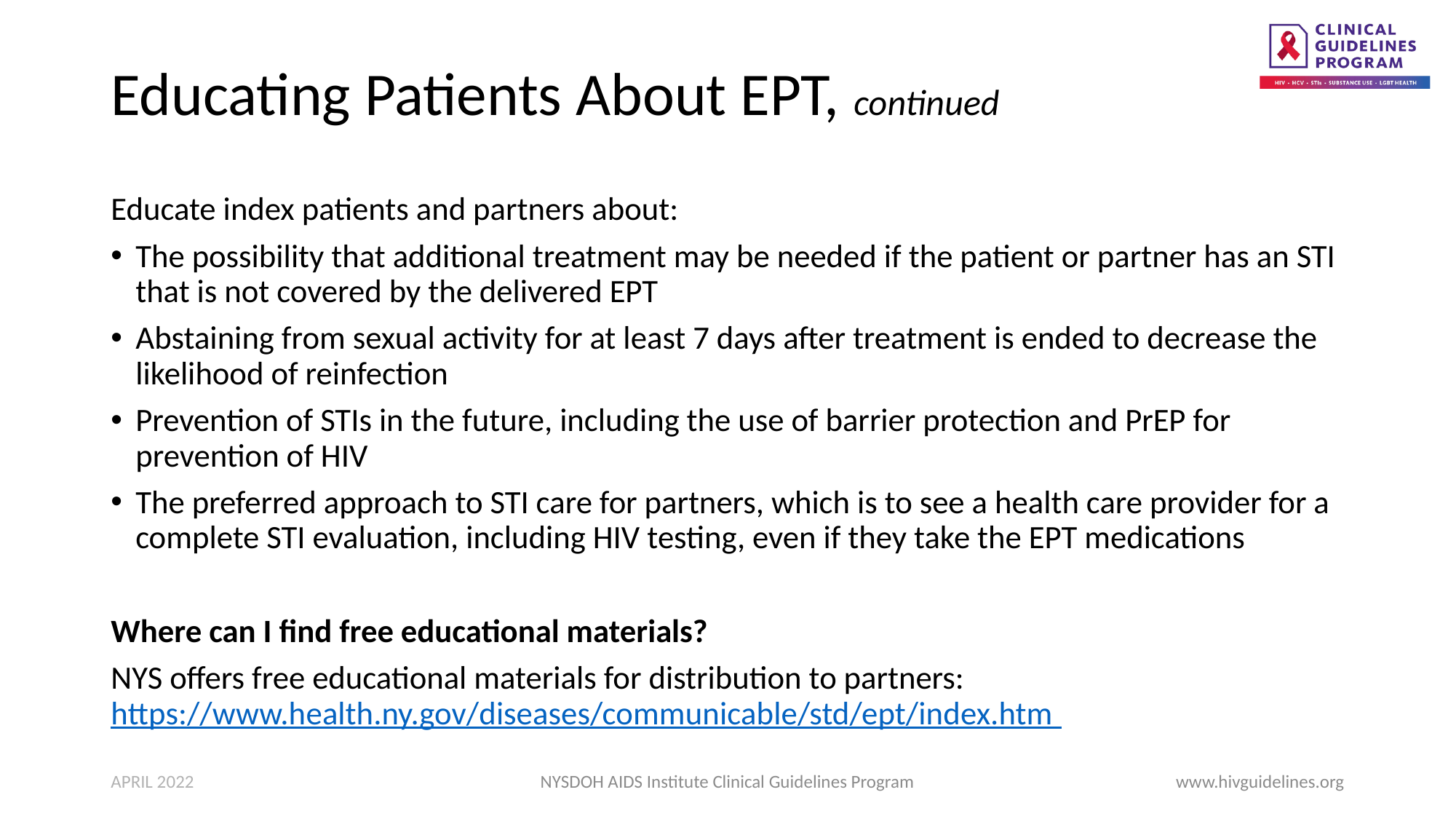

# Educating Patients About EPT, continued
Educate index patients and partners about:
The possibility that additional treatment may be needed if the patient or partner has an STI that is not covered by the delivered EPT
Abstaining from sexual activity for at least 7 days after treatment is ended to decrease the likelihood of reinfection
Prevention of STIs in the future, including the use of barrier protection and PrEP for prevention of HIV
The preferred approach to STI care for partners, which is to see a health care provider for a complete STI evaluation, including HIV testing, even if they take the EPT medications

Where can I find free educational materials?
NYS offers free educational materials for distribution to partners: https://www.health.ny.gov/diseases/communicable/std/ept/index.htm

APRIL 2022
NYSDOH AIDS Institute Clinical Guidelines Program
www.hivguidelines.org